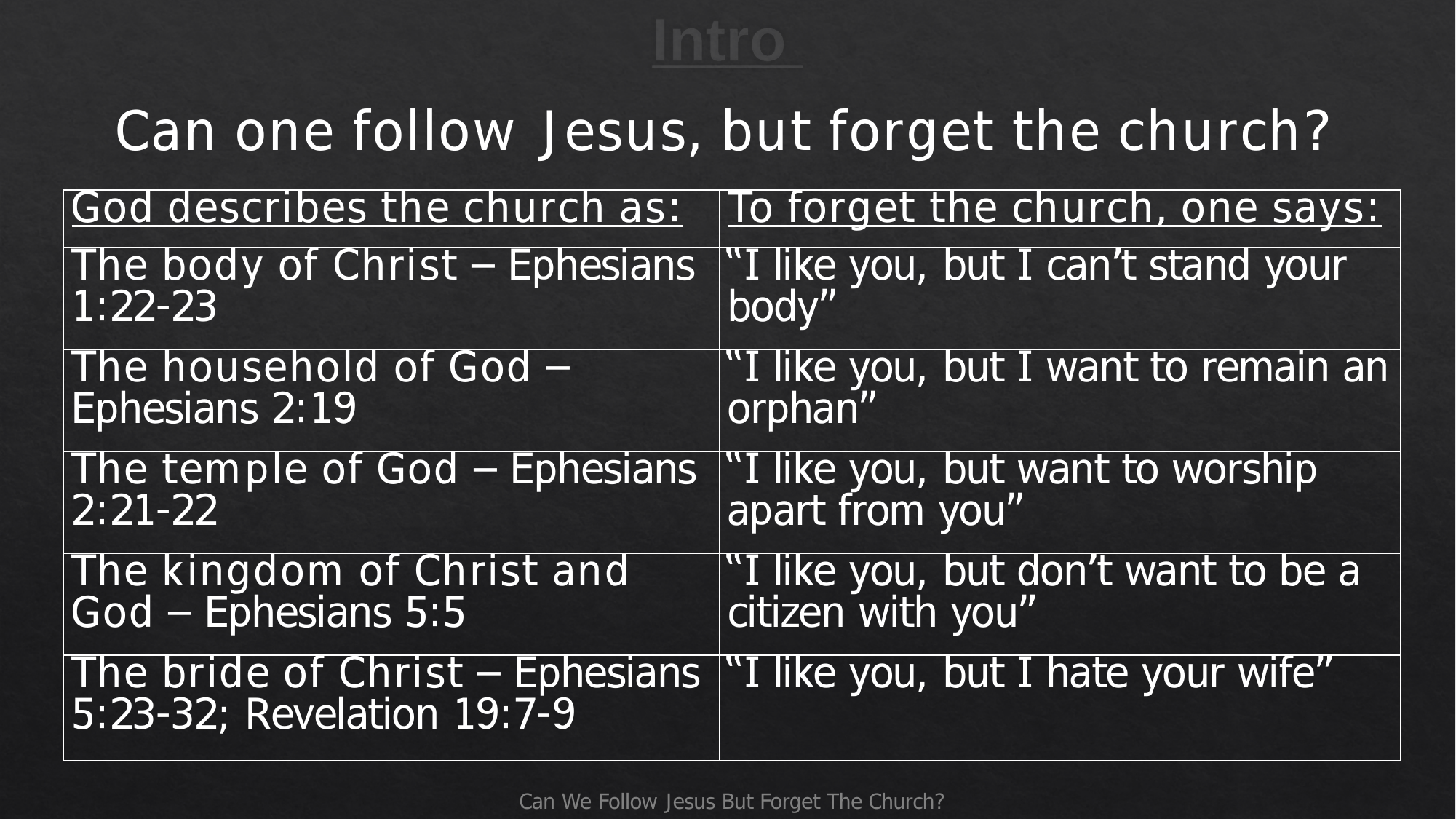

# Intro
Can one follow Jesus, but forget the church?
| God describes the church as: | To forget the church, one says: |
| --- | --- |
| The body of Christ – Ephesians 1:22-23 | “I like you, but I can’t stand your body” |
| The household of God – Ephesians 2:19 | “I like you, but I want to remain an orphan” |
| The temple of God – Ephesians 2:21-22 | “I like you, but want to worship apart from you” |
| The kingdom of Christ and God – Ephesians 5:5 | “I like you, but don’t want to be a citizen with you” |
| The bride of Christ – Ephesians 5:23-32; Revelation 19:7-9 | “I like you, but I hate your wife” |
Can We Follow Jesus But Forget The Church?